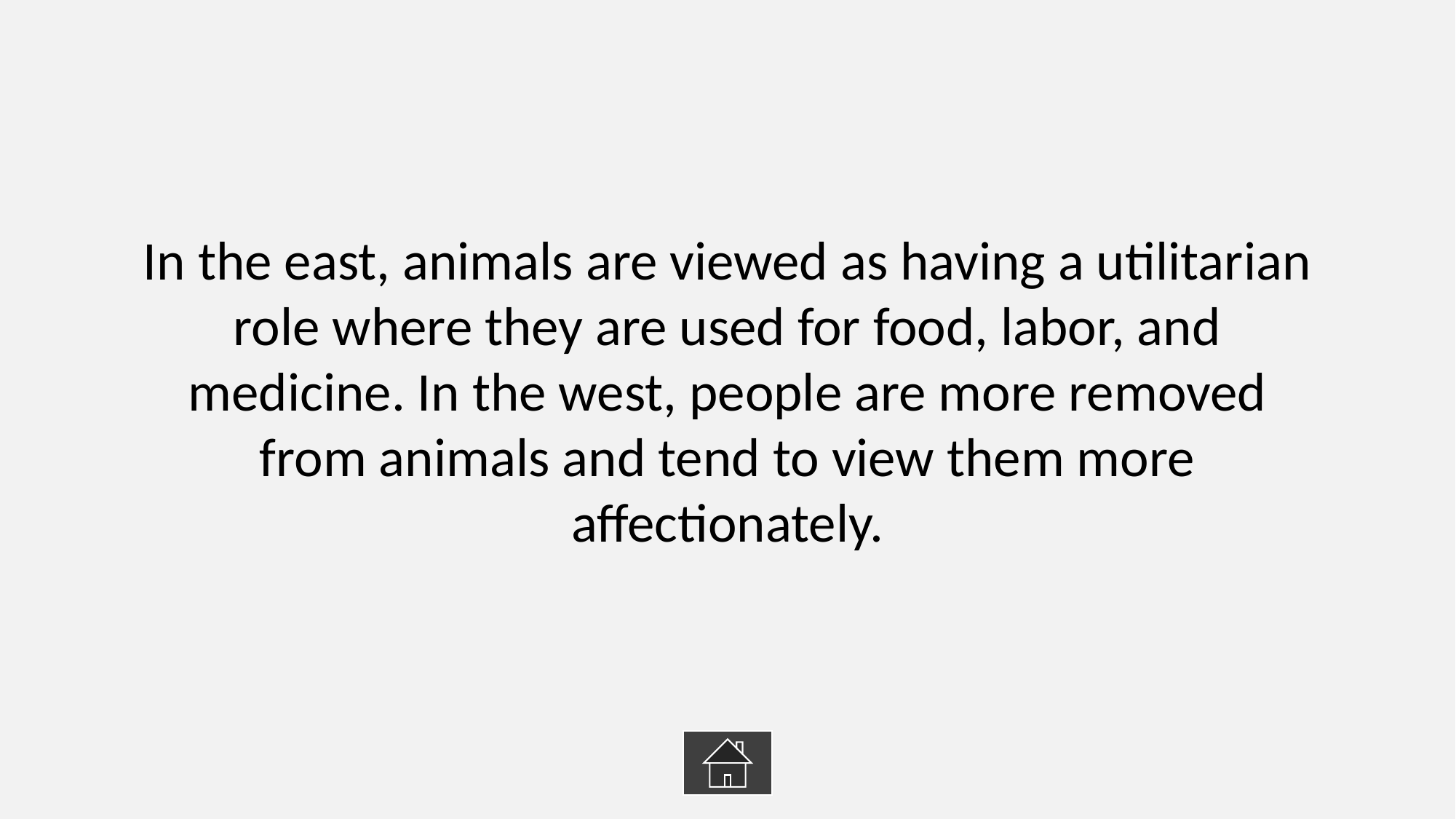

In the east, animals are viewed as having a utilitarian role where they are used for food, labor, and medicine. In the west, people are more removed from animals and tend to view them more affectionately.